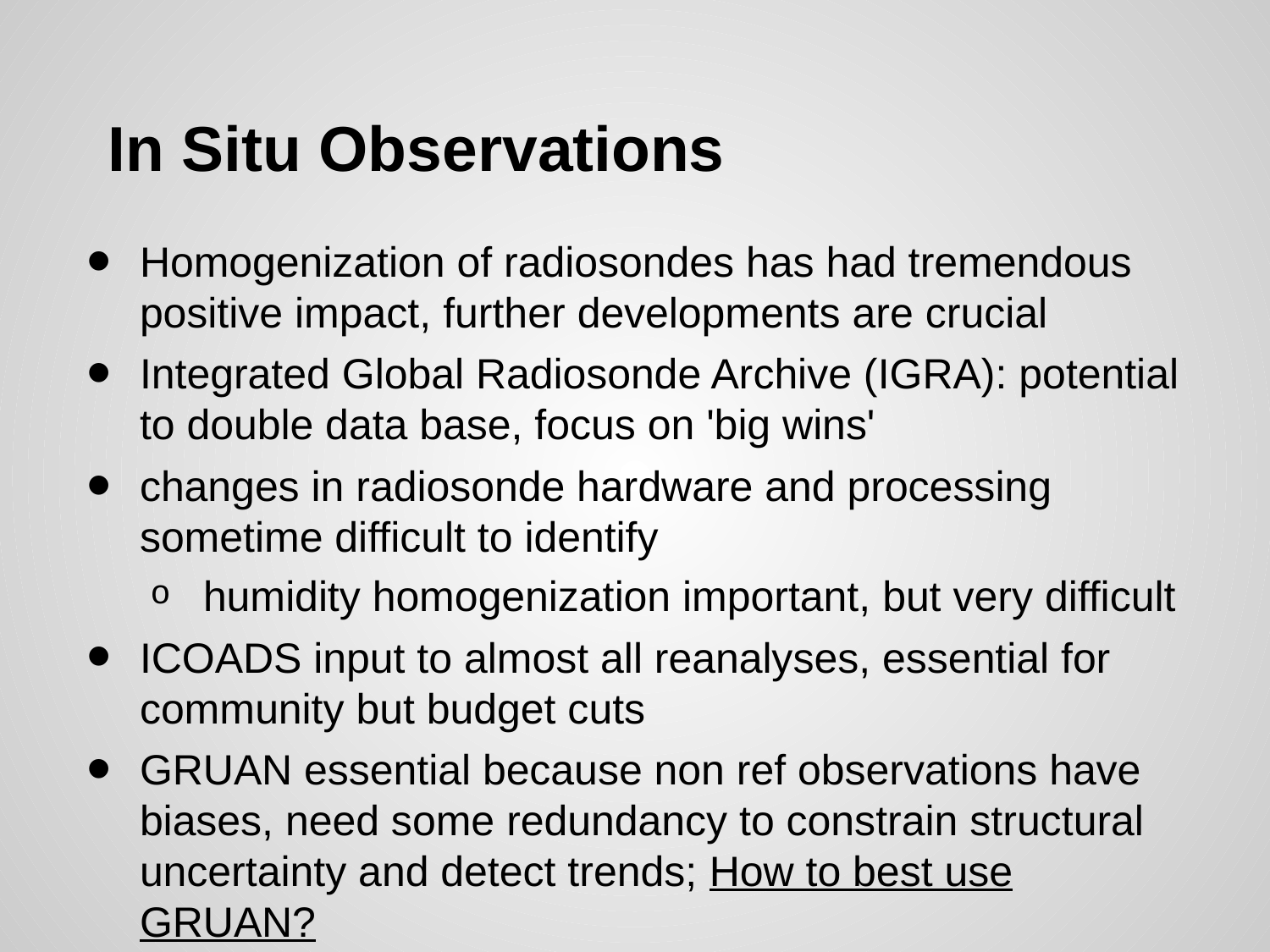

# In Situ Observations
Homogenization of radiosondes has had tremendous positive impact, further developments are crucial
Integrated Global Radiosonde Archive (IGRA): potential to double data base, focus on 'big wins'
changes in radiosonde hardware and processing sometime difficult to identify
humidity homogenization important, but very difficult
ICOADS input to almost all reanalyses, essential for community but budget cuts
GRUAN essential because non ref observations have biases, need some redundancy to constrain structural uncertainty and detect trends; How to best use GRUAN?